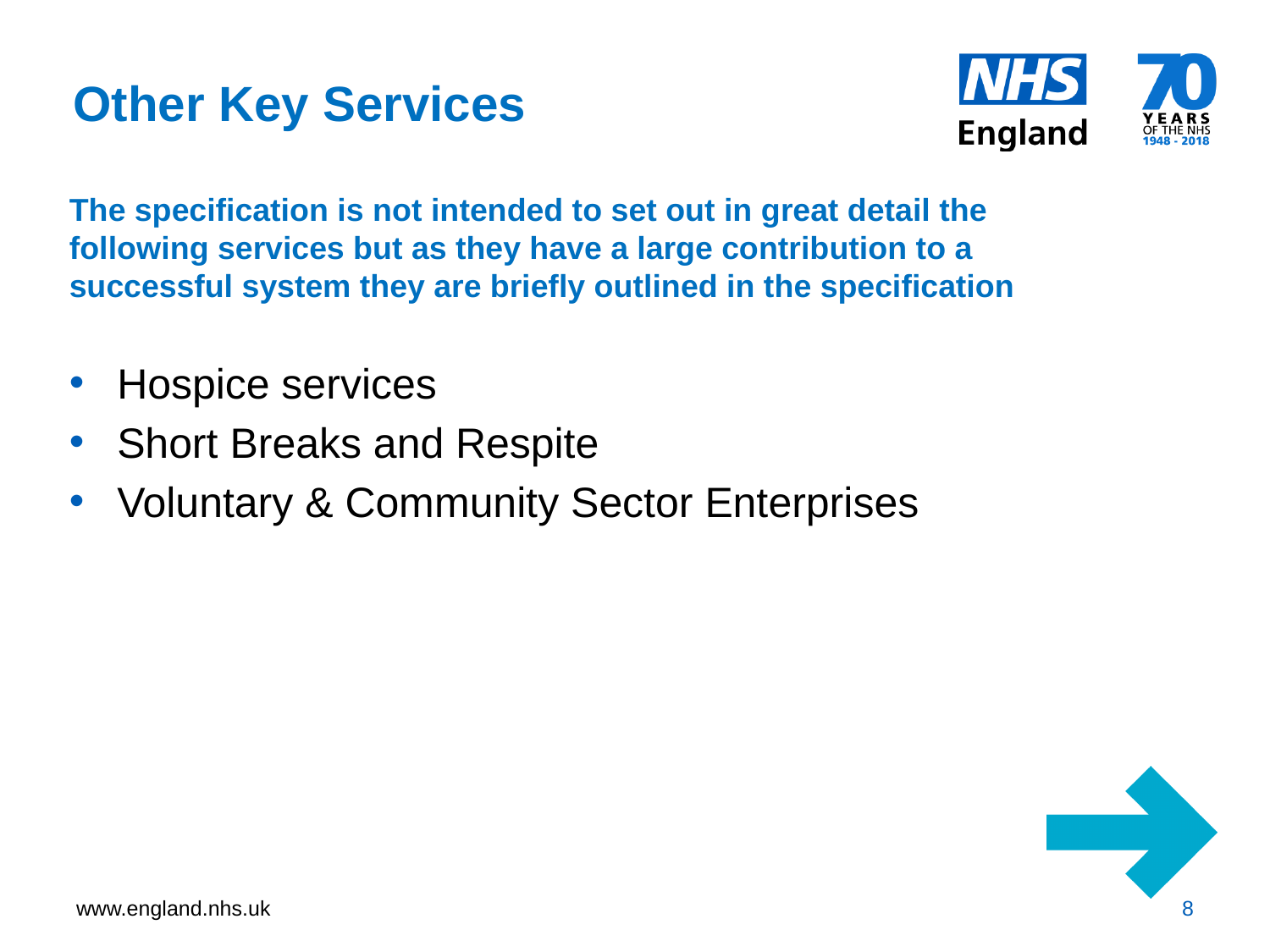

# Other Key Services
The specification is not intended to set out in great detail the following services but as they have a large contribution to a successful system they are briefly outlined in the specification

Hospice services
Short Breaks and Respite
Voluntary & Community Sector Enterprises
8